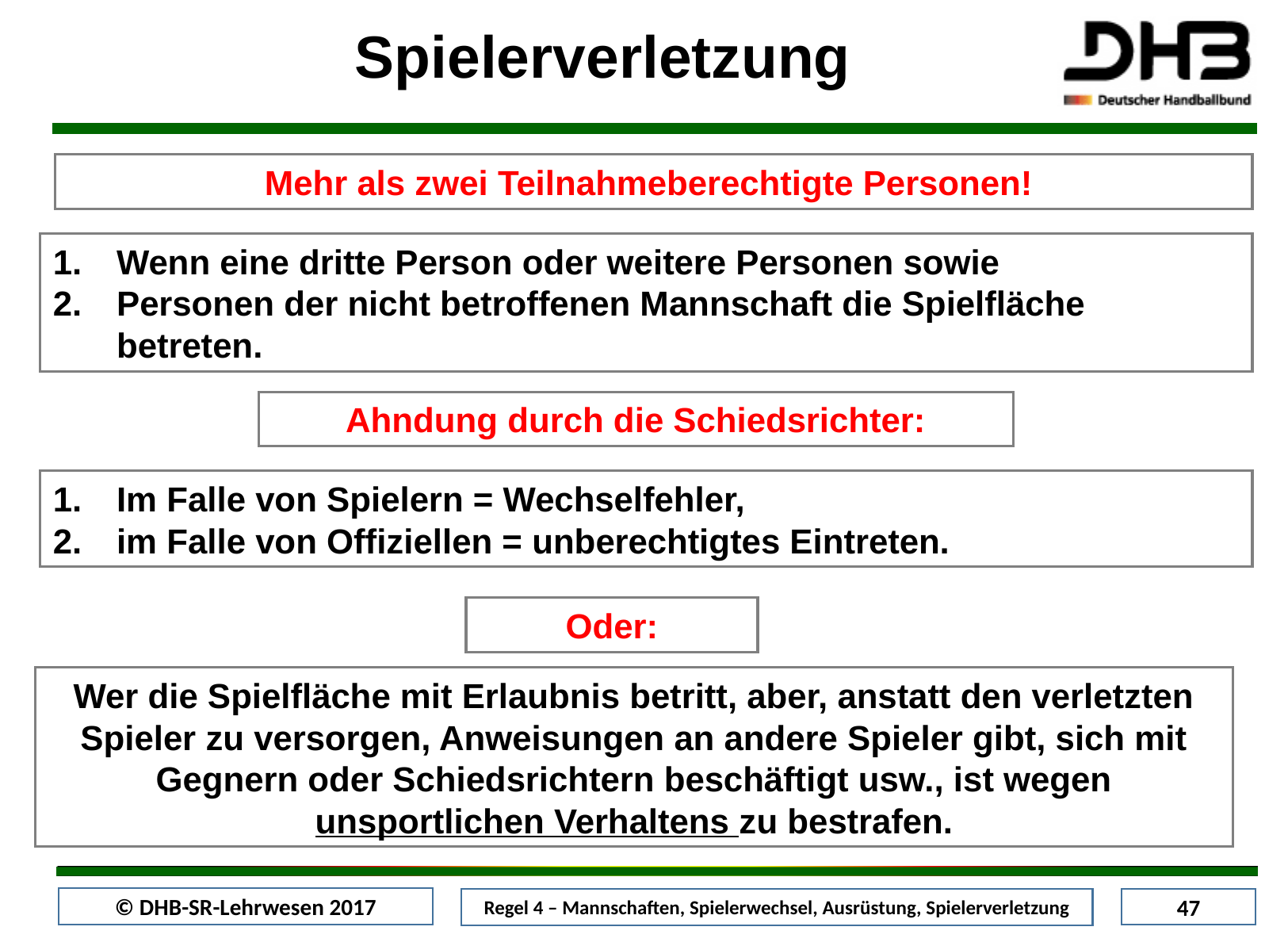

Spielerverletzung
Mehr als zwei Teilnahmeberechtigte Personen!
Wenn eine dritte Person oder weitere Personen sowie
Personen der nicht betroffenen Mannschaft die Spielfläche betreten.
Ahndung durch die Schiedsrichter:
Im Falle von Spielern = Wechselfehler,
im Falle von Offiziellen = unberechtigtes Eintreten.
Oder:
Wer die Spielfläche mit Erlaubnis betritt, aber, anstatt den verletzten Spieler zu versorgen, Anweisungen an andere Spieler gibt, sich mit Gegnern oder Schiedsrichtern beschäftigt usw., ist wegen unsportlichen Verhaltens zu bestrafen.